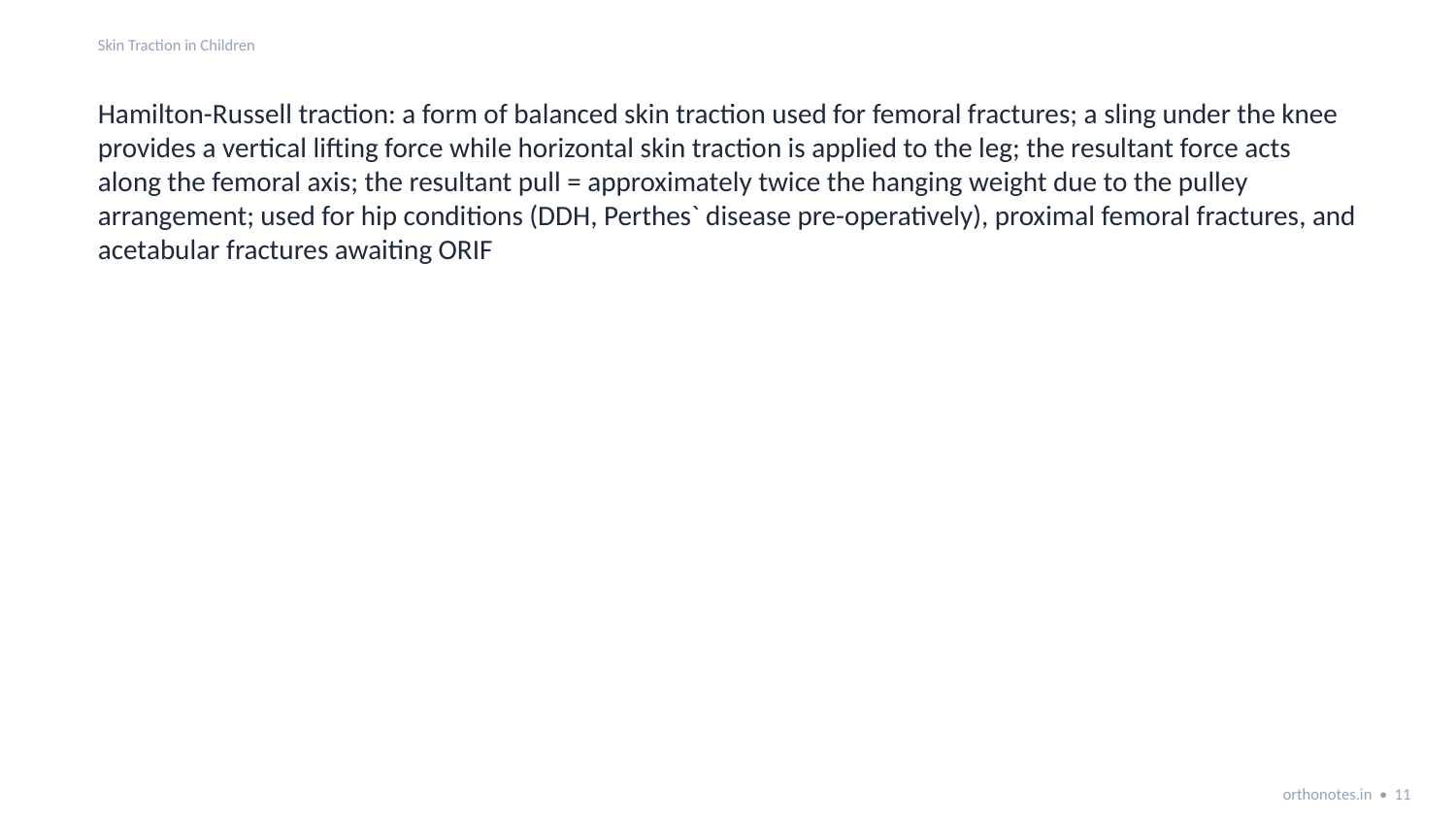

Skin Traction in Children
Hamilton-Russell traction: a form of balanced skin traction used for femoral fractures; a sling under the knee provides a vertical lifting force while horizontal skin traction is applied to the leg; the resultant force acts along the femoral axis; the resultant pull = approximately twice the hanging weight due to the pulley arrangement; used for hip conditions (DDH, Perthes` disease pre-operatively), proximal femoral fractures, and acetabular fractures awaiting ORIF
orthonotes.in  •  11